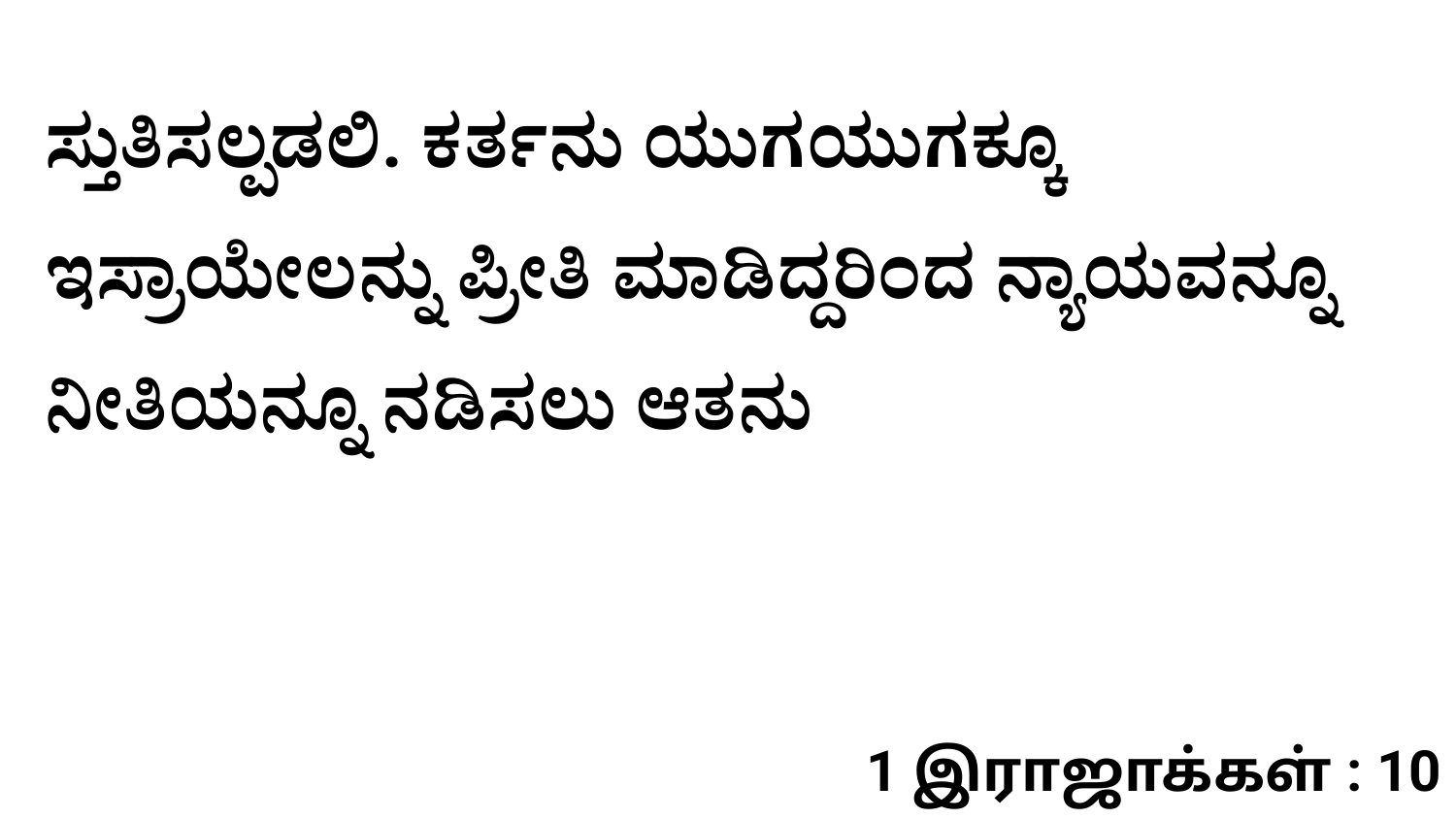

ಸ್ತುತಿಸಲ್ಪಡಲಿ. ಕರ್ತನು ಯುಗಯುಗಕ್ಕೂ ಇಸ್ರಾಯೇಲನ್ನು ಪ್ರೀತಿ ಮಾಡಿದ್ದರಿಂದ ನ್ಯಾಯವನ್ನೂ ನೀತಿಯನ್ನೂ ನಡಿಸಲು ಆತನು
1 இராஜாக்கள் : 10